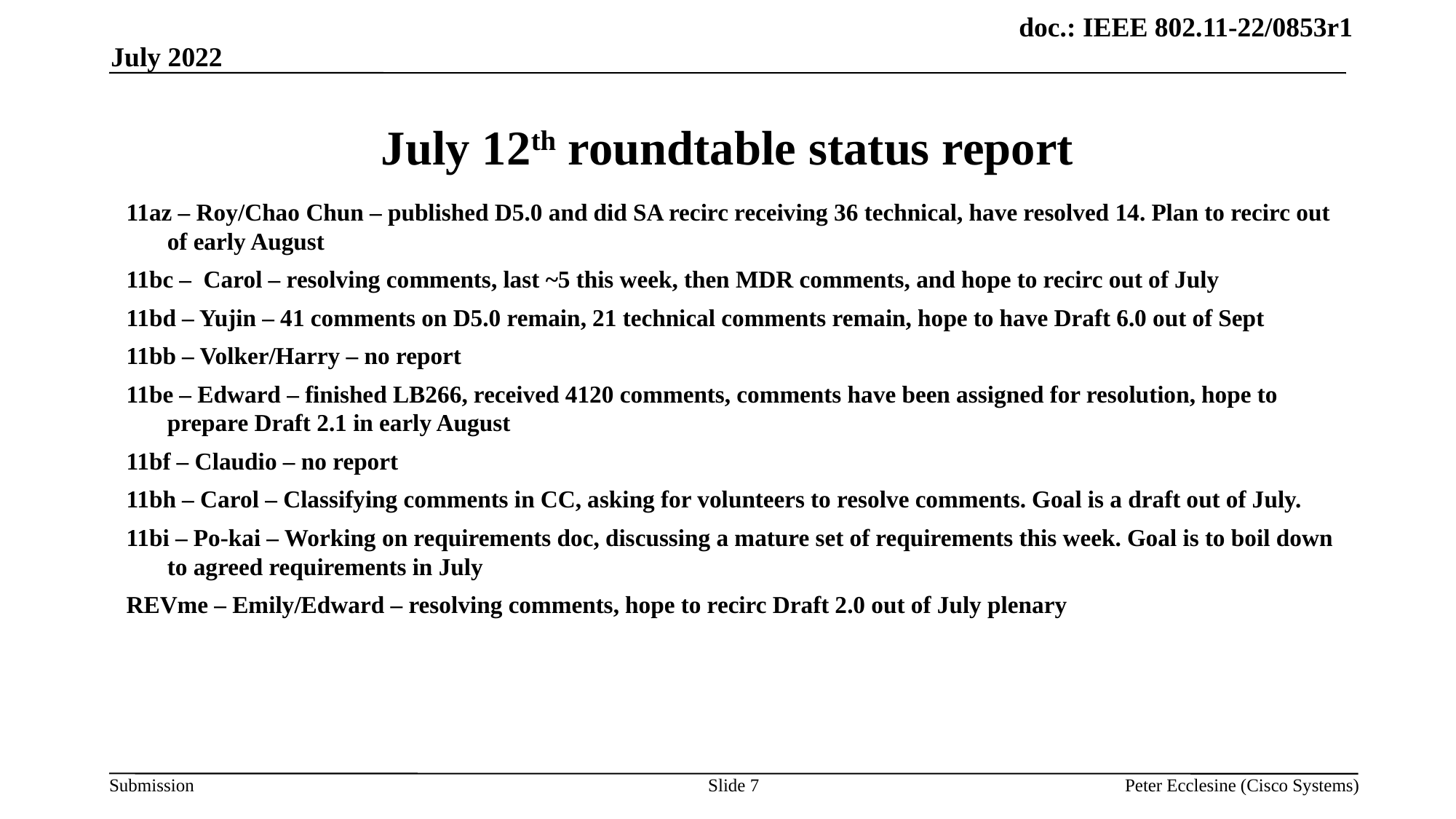

July 2022
# July 12th roundtable status report
11az – Roy/Chao Chun – published D5.0 and did SA recirc receiving 36 technical, have resolved 14. Plan to recirc out of early August
11bc –  Carol – resolving comments, last ~5 this week, then MDR comments, and hope to recirc out of July
11bd – Yujin – 41 comments on D5.0 remain, 21 technical comments remain, hope to have Draft 6.0 out of Sept
11bb – Volker/Harry – no report
11be – Edward – finished LB266, received 4120 comments, comments have been assigned for resolution, hope to prepare Draft 2.1 in early August
11bf – Claudio – no report
11bh – Carol – Classifying comments in CC, asking for volunteers to resolve comments. Goal is a draft out of July.
11bi – Po-kai – Working on requirements doc, discussing a mature set of requirements this week. Goal is to boil down to agreed requirements in July
REVme – Emily/Edward – resolving comments, hope to recirc Draft 2.0 out of July plenary

Slide 7
Peter Ecclesine (Cisco Systems)